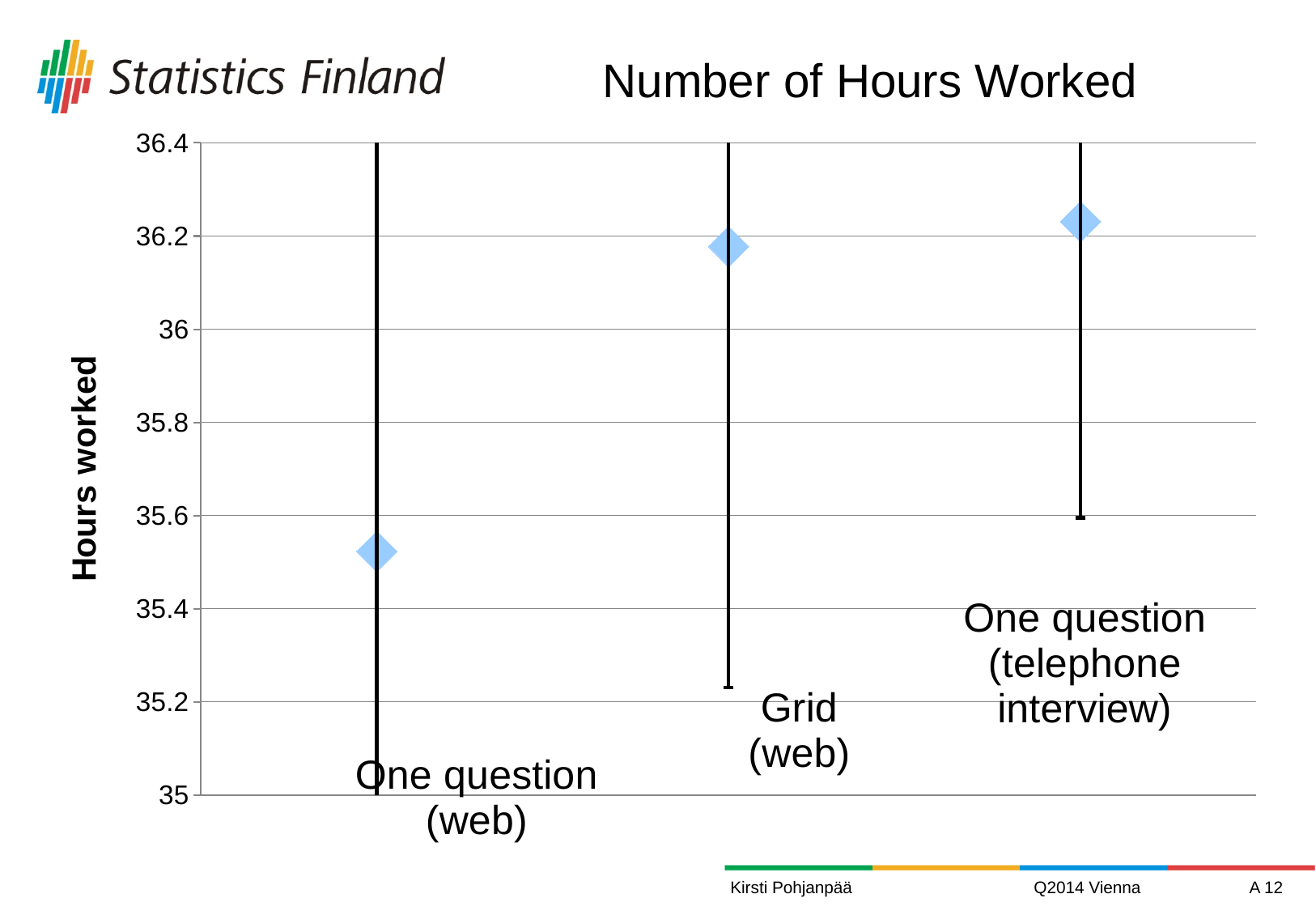

Number of Hours Worked

### Chart

| Category | Työtunnit |
|---|---|
Kirsti Pohjanpää
Q2014 Vienna
A 12